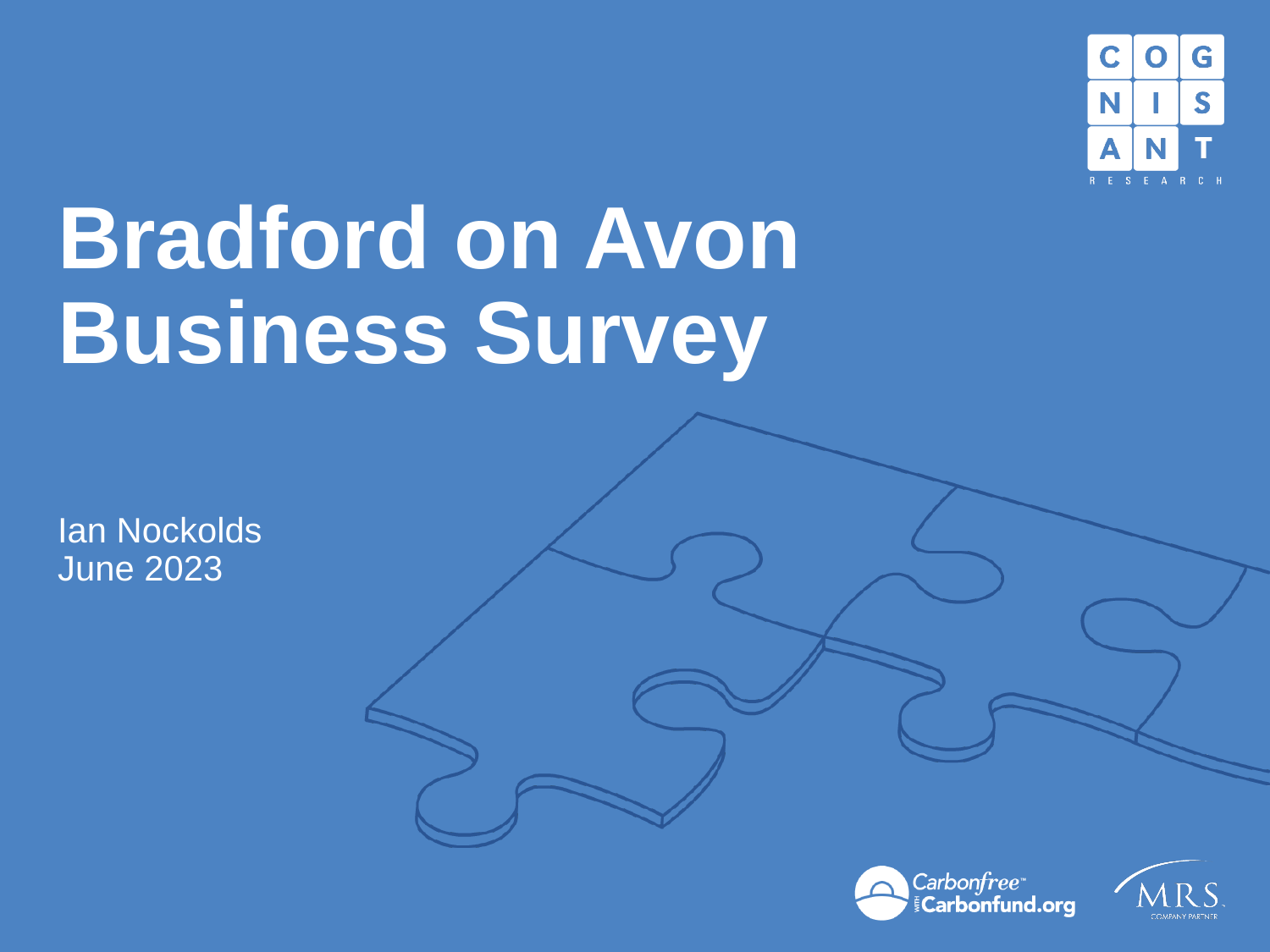

# Bradford on Avon Business Survey Ian Nockolds June 2023